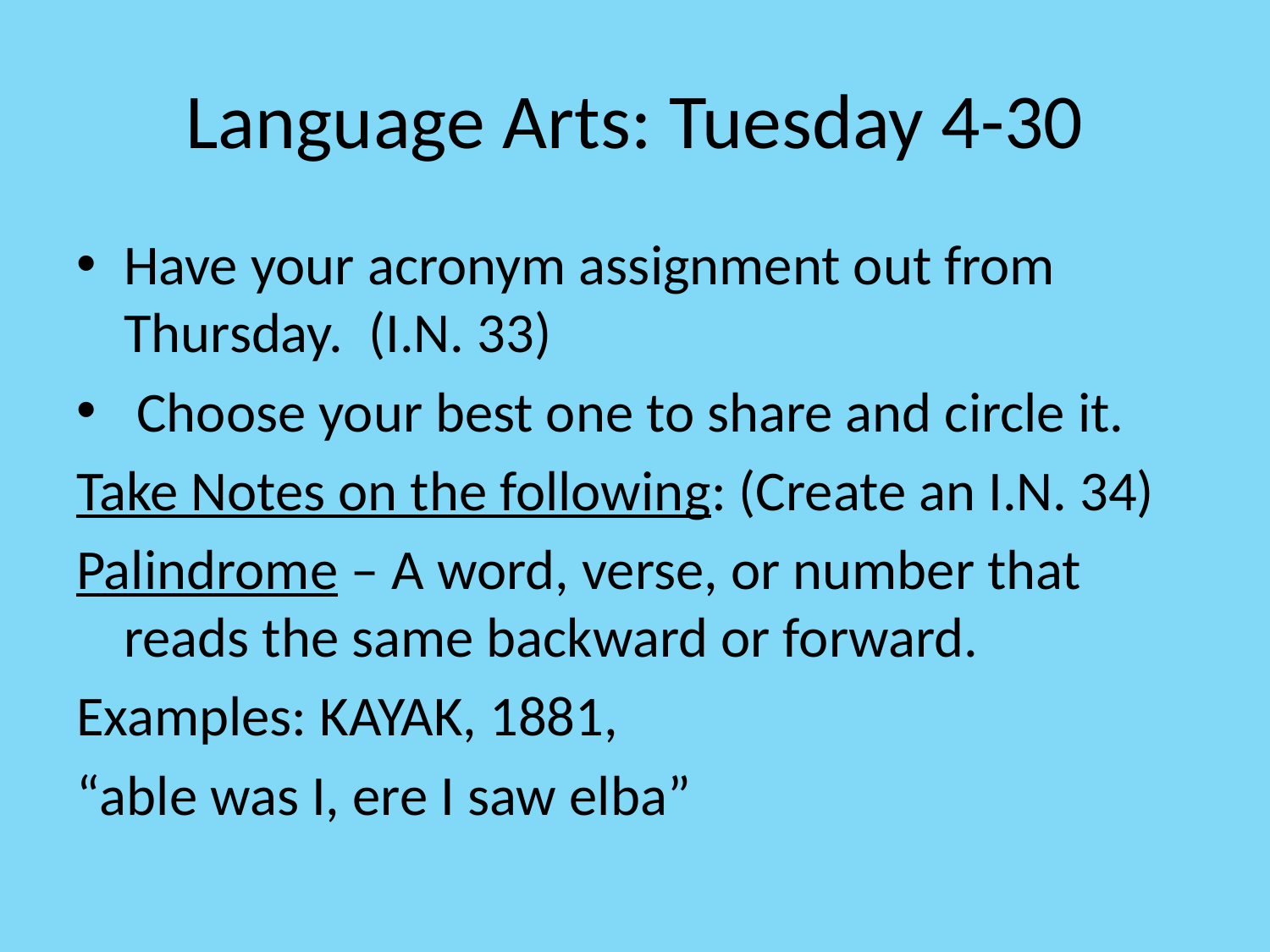

# Language Arts: Tuesday 4-30
Have your acronym assignment out from Thursday.  (I.N. 33)
 Choose your best one to share and circle it.
Take Notes on the following: (Create an I.N. 34)
Palindrome – A word, verse, or number that reads the same backward or forward.
Examples: KAYAK, 1881,
“able was I, ere I saw elba”